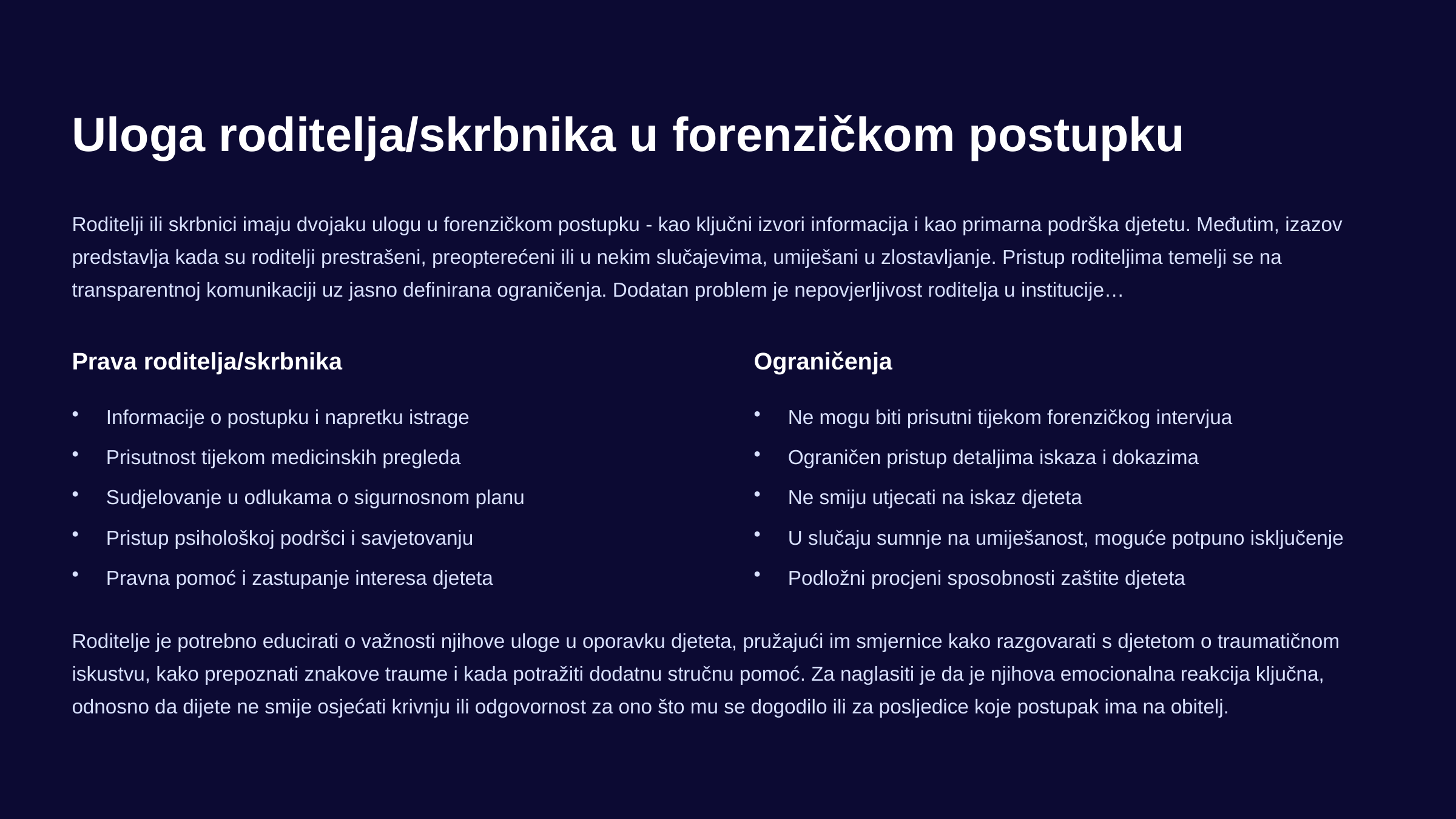

Uloga roditelja/skrbnika u forenzičkom postupku
Roditelji ili skrbnici imaju dvojaku ulogu u forenzičkom postupku - kao ključni izvori informacija i kao primarna podrška djetetu. Međutim, izazov predstavlja kada su roditelji prestrašeni, preopterećeni ili u nekim slučajevima, umiješani u zlostavljanje. Pristup roditeljima temelji se na transparentnoj komunikaciji uz jasno definirana ograničenja. Dodatan problem je nepovjerljivost roditelja u institucije…
Prava roditelja/skrbnika
Ograničenja
Informacije o postupku i napretku istrage
Ne mogu biti prisutni tijekom forenzičkog intervjua
Prisutnost tijekom medicinskih pregleda
Ograničen pristup detaljima iskaza i dokazima
Sudjelovanje u odlukama o sigurnosnom planu
Ne smiju utjecati na iskaz djeteta
Pristup psihološkoj podršci i savjetovanju
U slučaju sumnje na umiješanost, moguće potpuno isključenje
Pravna pomoć i zastupanje interesa djeteta
Podložni procjeni sposobnosti zaštite djeteta
Roditelje je potrebno educirati o važnosti njihove uloge u oporavku djeteta, pružajući im smjernice kako razgovarati s djetetom o traumatičnom iskustvu, kako prepoznati znakove traume i kada potražiti dodatnu stručnu pomoć. Za naglasiti je da je njihova emocionalna reakcija ključna, odnosno da dijete ne smije osjećati krivnju ili odgovornost za ono što mu se dogodilo ili za posljedice koje postupak ima na obitelj.